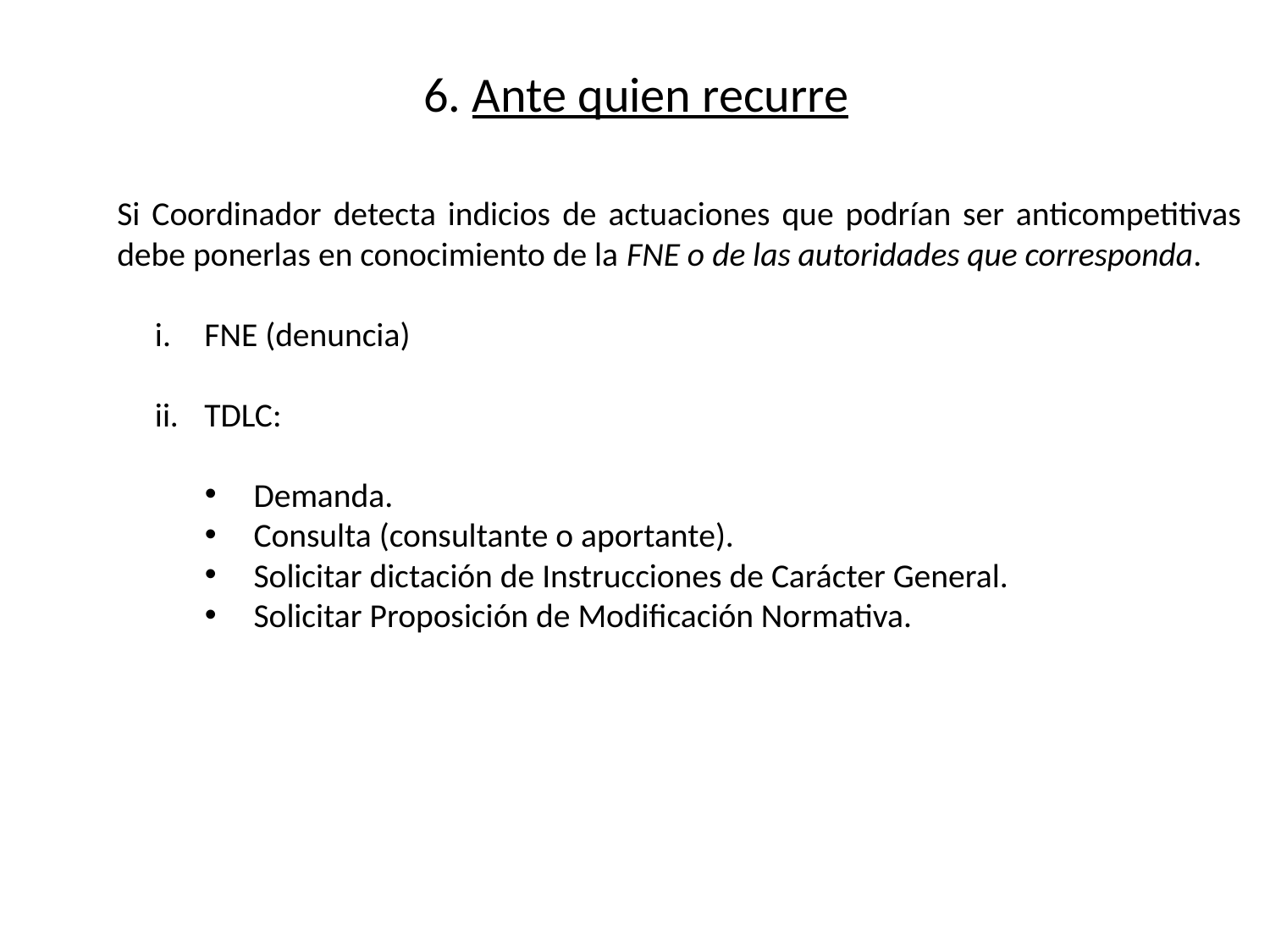

# 6. Ante quien recurre
Si Coordinador detecta indicios de actuaciones que podrían ser anticompetitivas debe ponerlas en conocimiento de la FNE o de las autoridades que corresponda.

FNE (denuncia)

TDLC:

Demanda.
Consulta (consultante o aportante).
Solicitar dictación de Instrucciones de Carácter General.
Solicitar Proposición de Modificación Normativa.